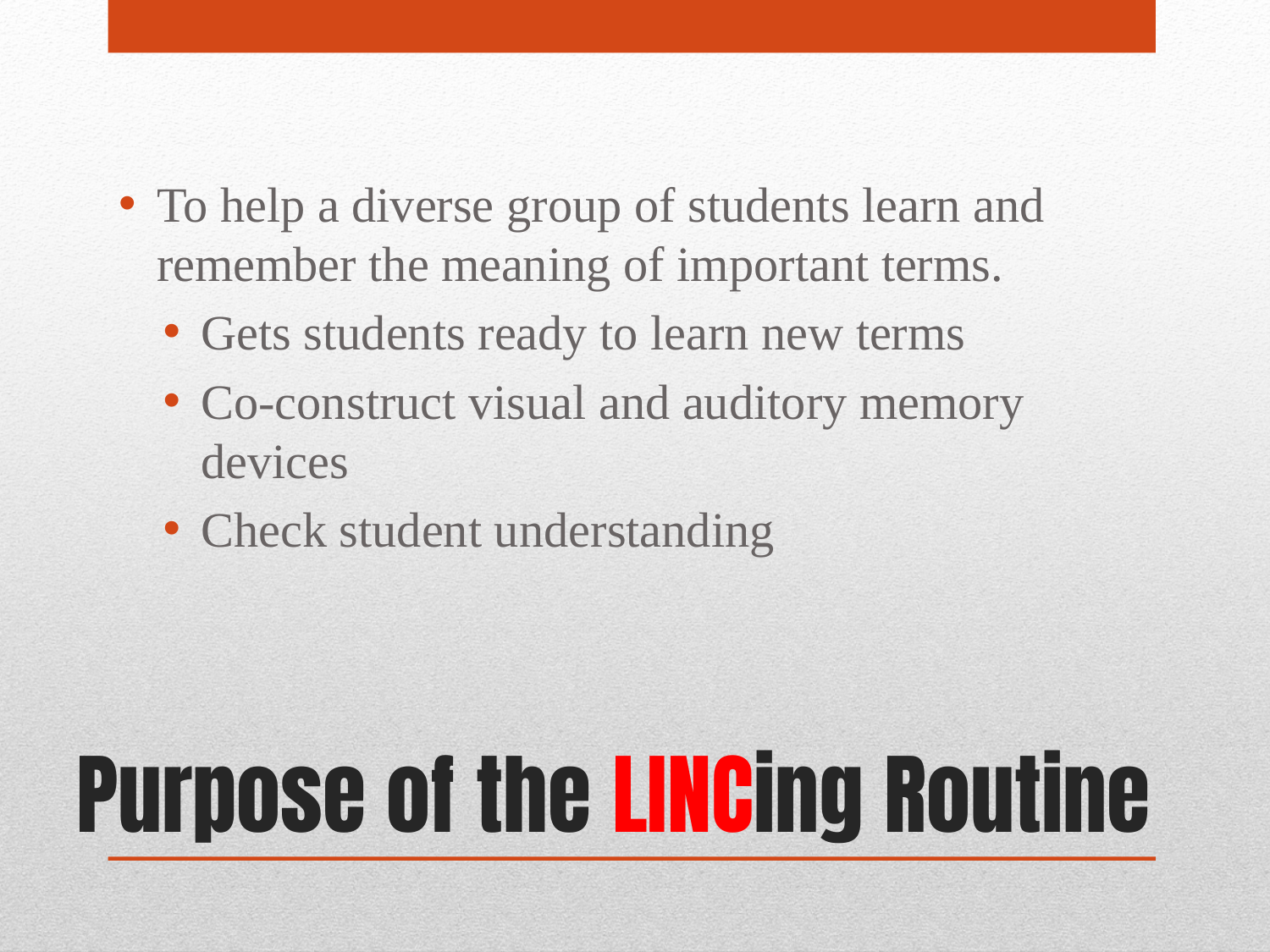

To help a diverse group of students learn and remember the meaning of important terms.
Gets students ready to learn new terms
Co-construct visual and auditory memory devices
Check student understanding
# Purpose of the LINCing Routine